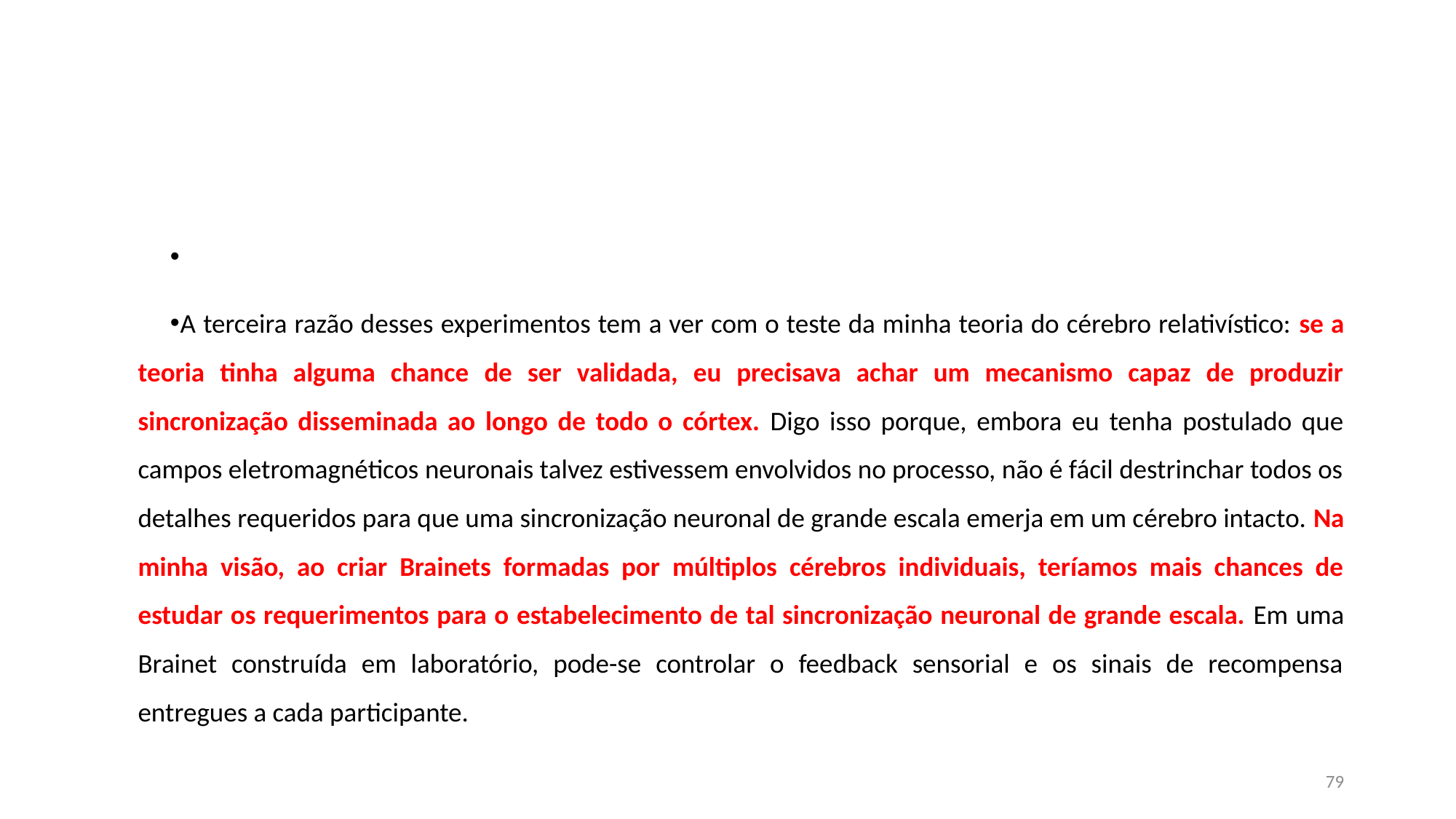

#

A terceira razão desses experimentos tem a ver com o teste da minha teoria do cérebro relativístico: se a teoria tinha alguma chance de ser validada, eu precisava achar um mecanismo capaz de produzir sincronização disseminada ao longo de todo o córtex. Digo isso porque, embora eu tenha postulado que campos eletromagnéticos neuronais talvez estivessem envolvidos no processo, não é fácil destrinchar todos os detalhes requeridos para que uma sincronização neuronal de grande escala emerja em um cérebro intacto. Na minha visão, ao criar Brainets formadas por múltiplos cérebros individuais, teríamos mais chances de estudar os requerimentos para o estabelecimento de tal sincronização neuronal de grande escala. Em uma Brainet construída em laboratório, pode-se controlar o feedback sensorial e os sinais de recompensa entregues a cada participante.

79